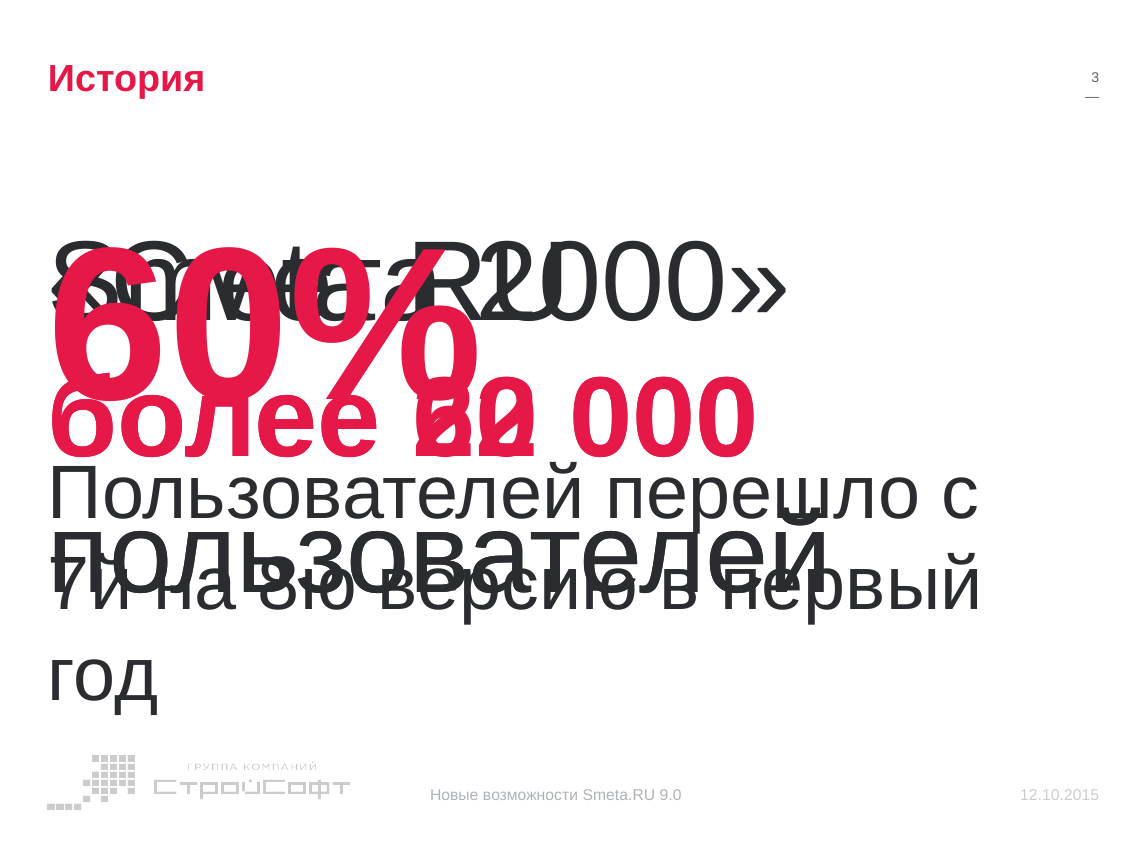

# История
3
—
60%
Пользователей перешло с 7й на 8ю версию в первый год

«Смета 2000»
более 22 000
пользователей

Smeta.RU
более 60 000
пользователей

Новые возможности Smeta.RU 9.0
12.10.2015